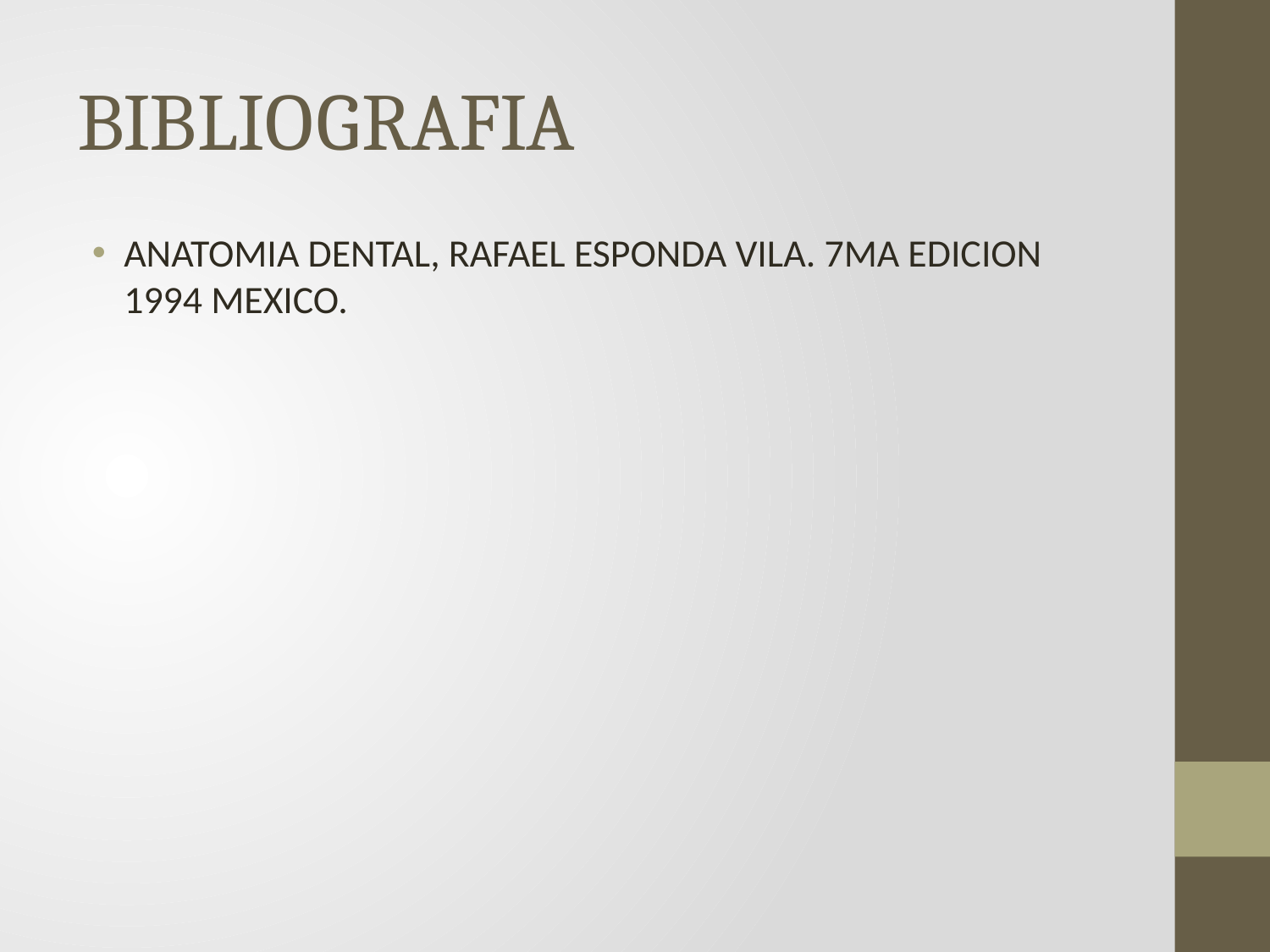

# BIBLIOGRAFIA
ANATOMIA DENTAL, RAFAEL ESPONDA VILA. 7MA EDICION 1994 MEXICO.